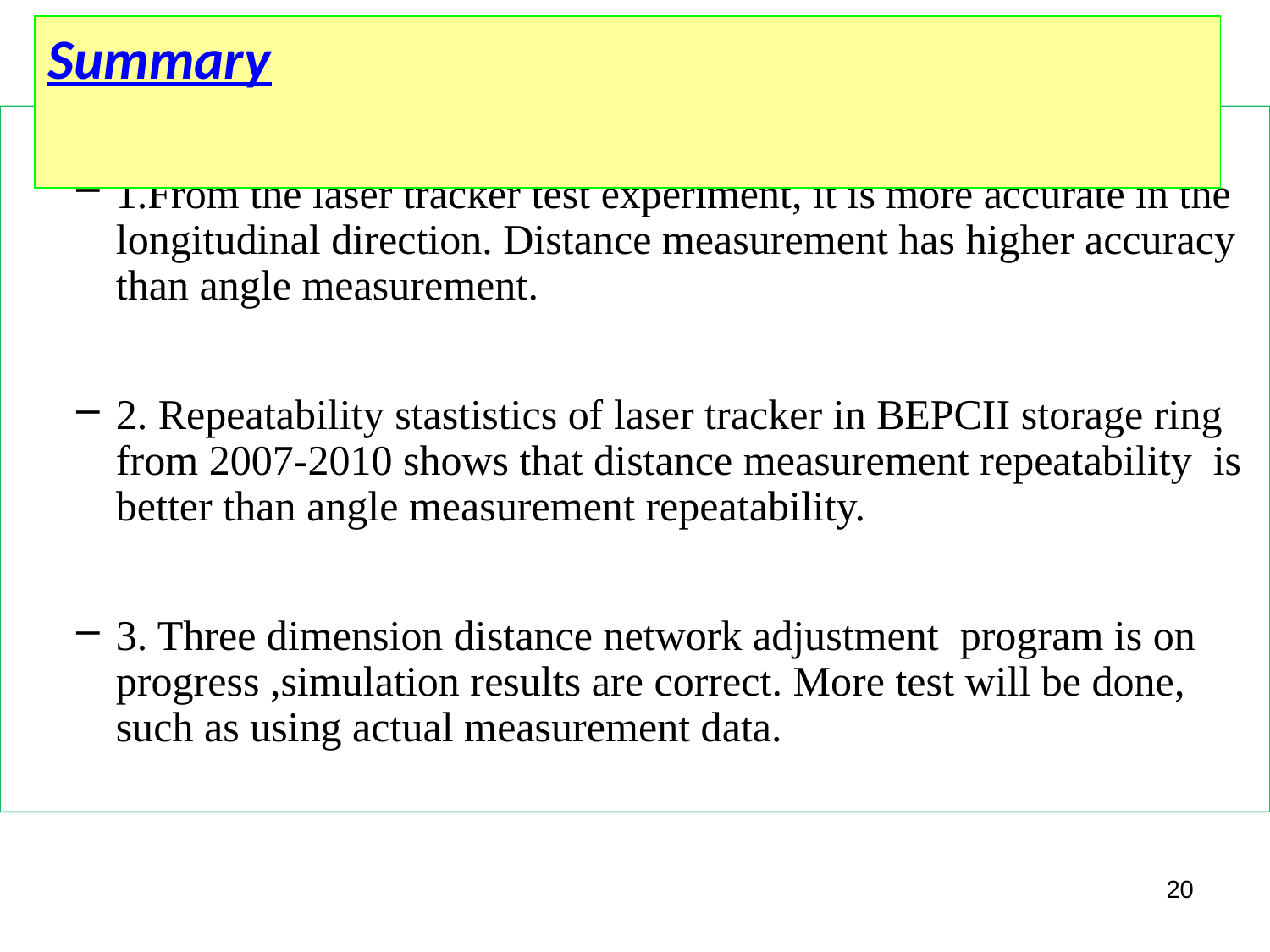

# Summary

1.From the laser tracker test experiment, it is more accurate in the longitudinal direction. Distance measurement has higher accuracy than angle measurement.

2. Repeatability stastistics of laser tracker in BEPCII storage ring from 2007-2010 shows that distance measurement repeatability  is better than angle measurement repeatability.

3. Three dimension distance network adjustment  program is on progress ,simulation results are correct. More test will be done, such as using actual measurement data.

20